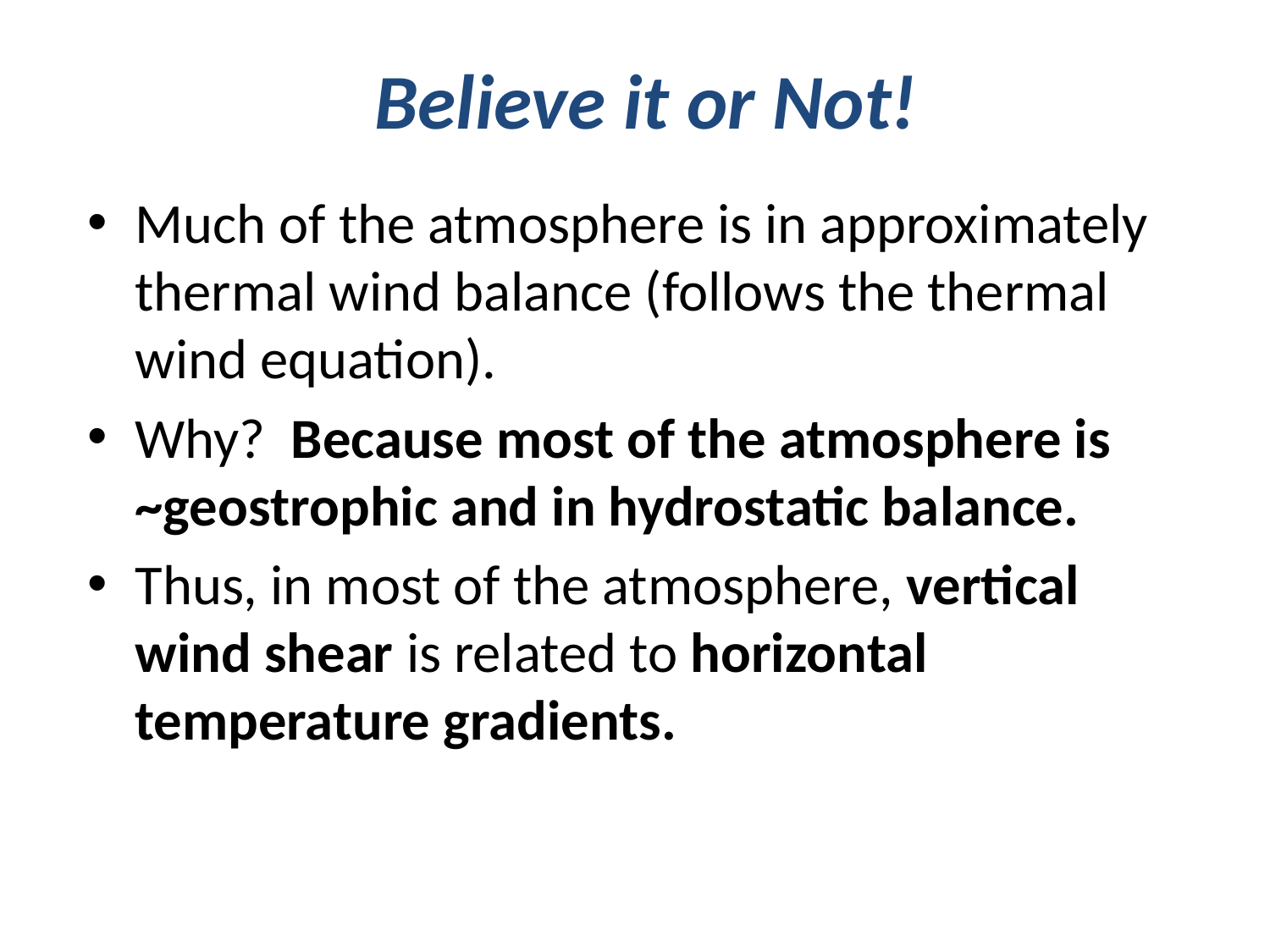

# Believe it or Not!
Much of the atmosphere is in approximately thermal wind balance (follows the thermal wind equation).
Why?  Because most of the atmosphere is ~geostrophic and in hydrostatic balance.
Thus, in most of the atmosphere, vertical wind shear is related to horizontal temperature gradients.